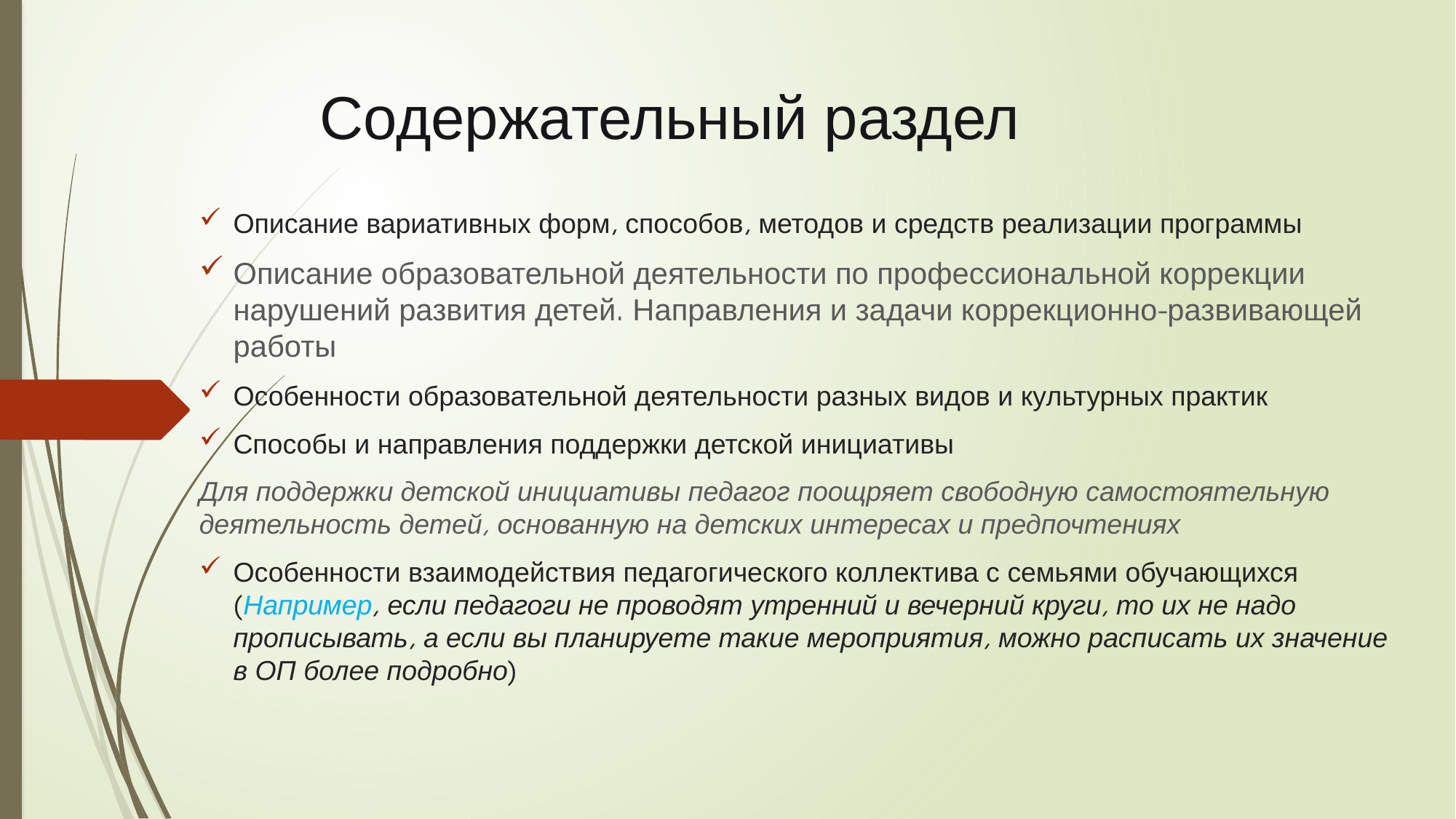

# Содержательный раздел
Описание вариативных форм, способов, методов и средств реализации программы
Описание образовательной деятельности по профессиональной коррекции нарушений развития детей. Направления и задачи коррекционно-развивающей работы
Особенности образовательной деятельности разных видов и культурных практик
Способы и направления поддержки детской инициативы
Для поддержки детской инициативы педагог поощряет свободную самостоятельную деятельность детей, основанную на детских интересах и предпочтениях
Особенности взаимодействия педагогического коллектива с семьями обучающихся (Например, если педагоги не проводят утренний и вечерний круги, то их не надо прописывать, а если вы планируете такие мероприятия, можно расписать их значение в ОП более подробно)